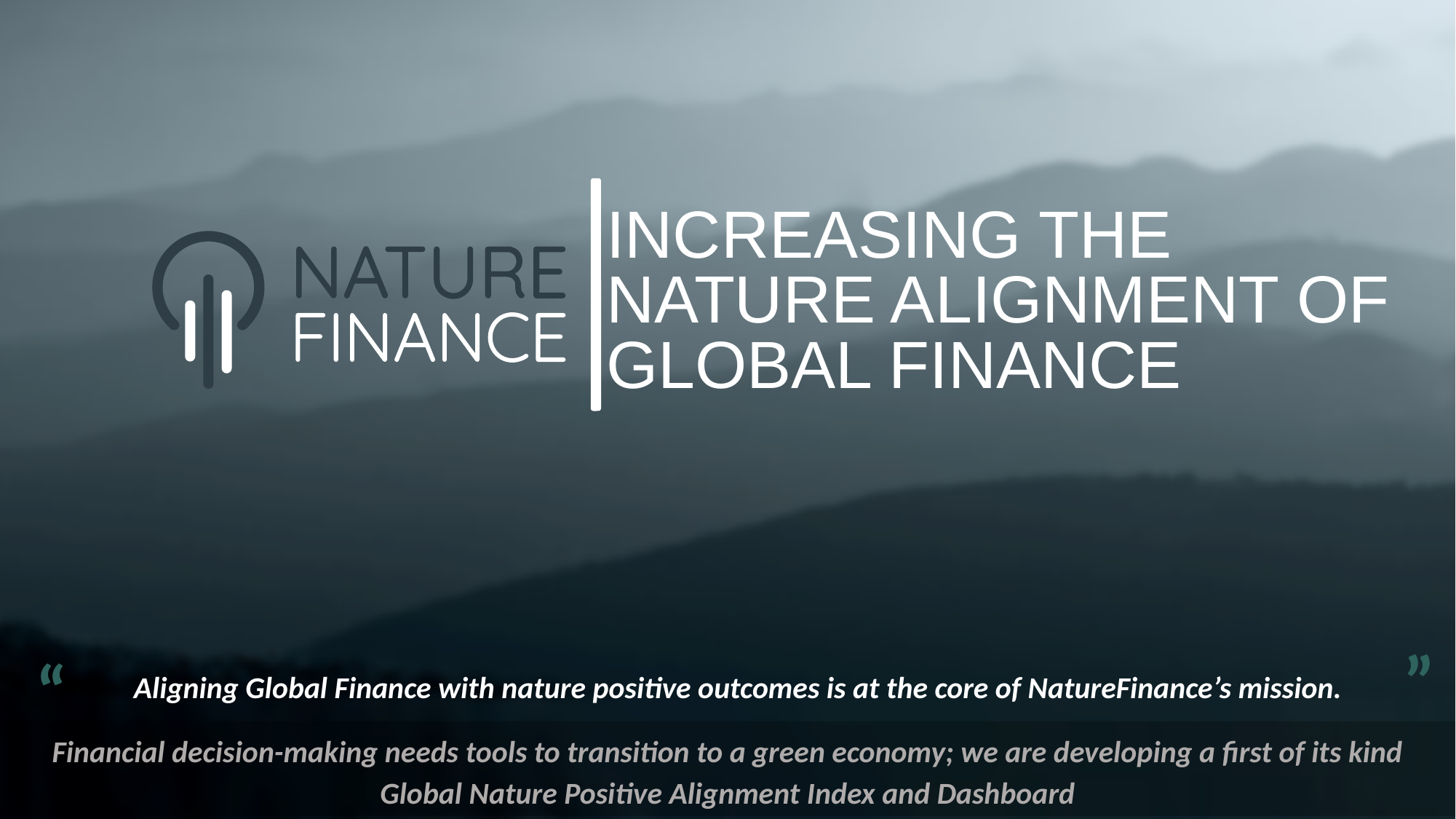

INCREASING THE NATURE ALIGNMENT OF GLOBAL FINANCE

“
“
Aligning Global Finance with nature positive outcomes is at the core of NatureFinance’s mission.
Financial decision-making needs tools to transition to a green economy; we are developing a first of its kind
Global Nature Positive Alignment Index and Dashboard